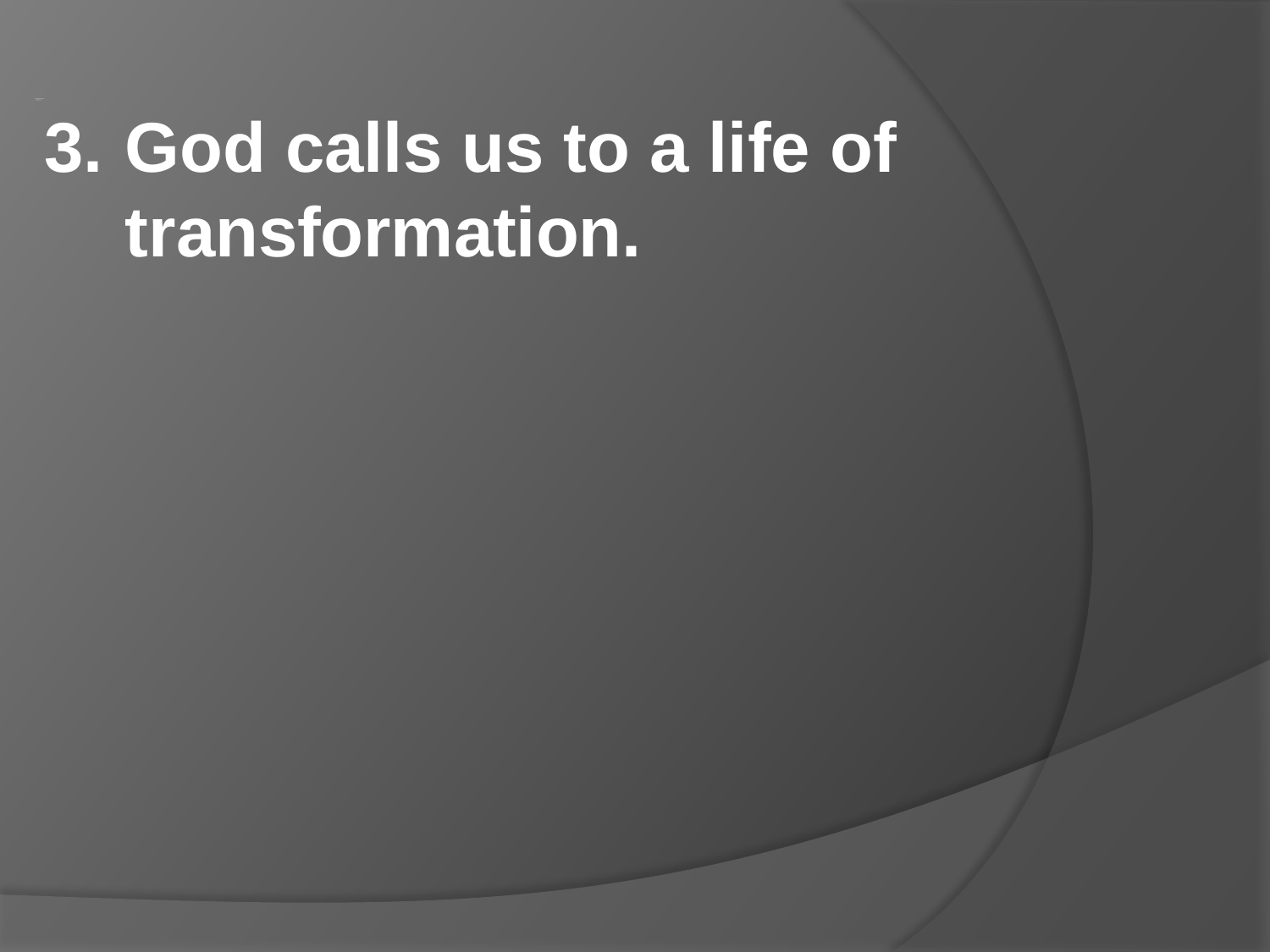

3.	God calls us to a life of transformation.